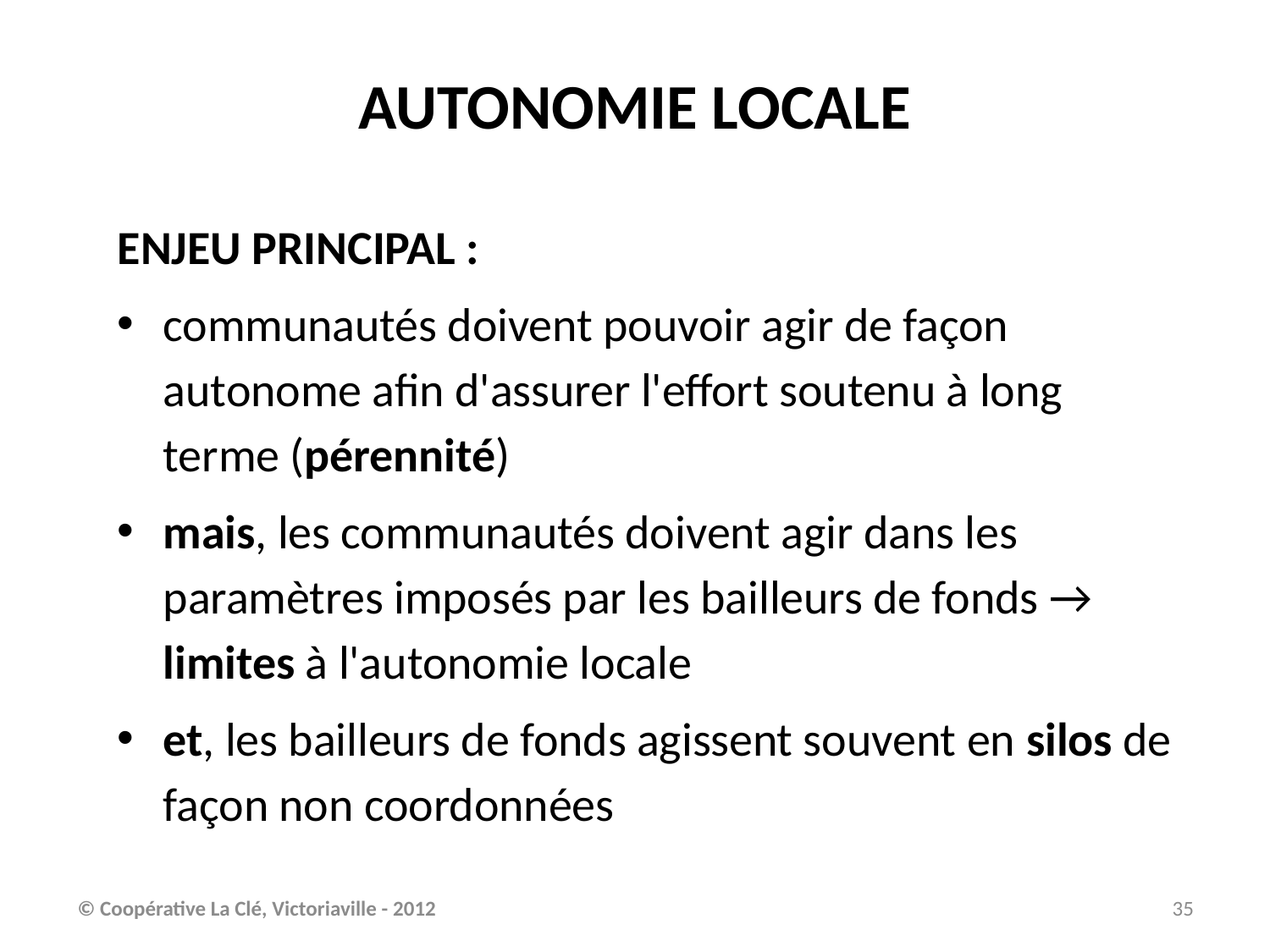

AUTONOMIE LOCALE
ENJEU PRINCIPAL :
communautés doivent pouvoir agir de façon autonome afin d'assurer l'effort soutenu à long terme (pérennité)
mais, les communautés doivent agir dans les paramètres imposés par les bailleurs de fonds → limites à l'autonomie locale
et, les bailleurs de fonds agissent souvent en silos de façon non coordonnées
© Coopérative La Clé, Victoriaville - 2012
35